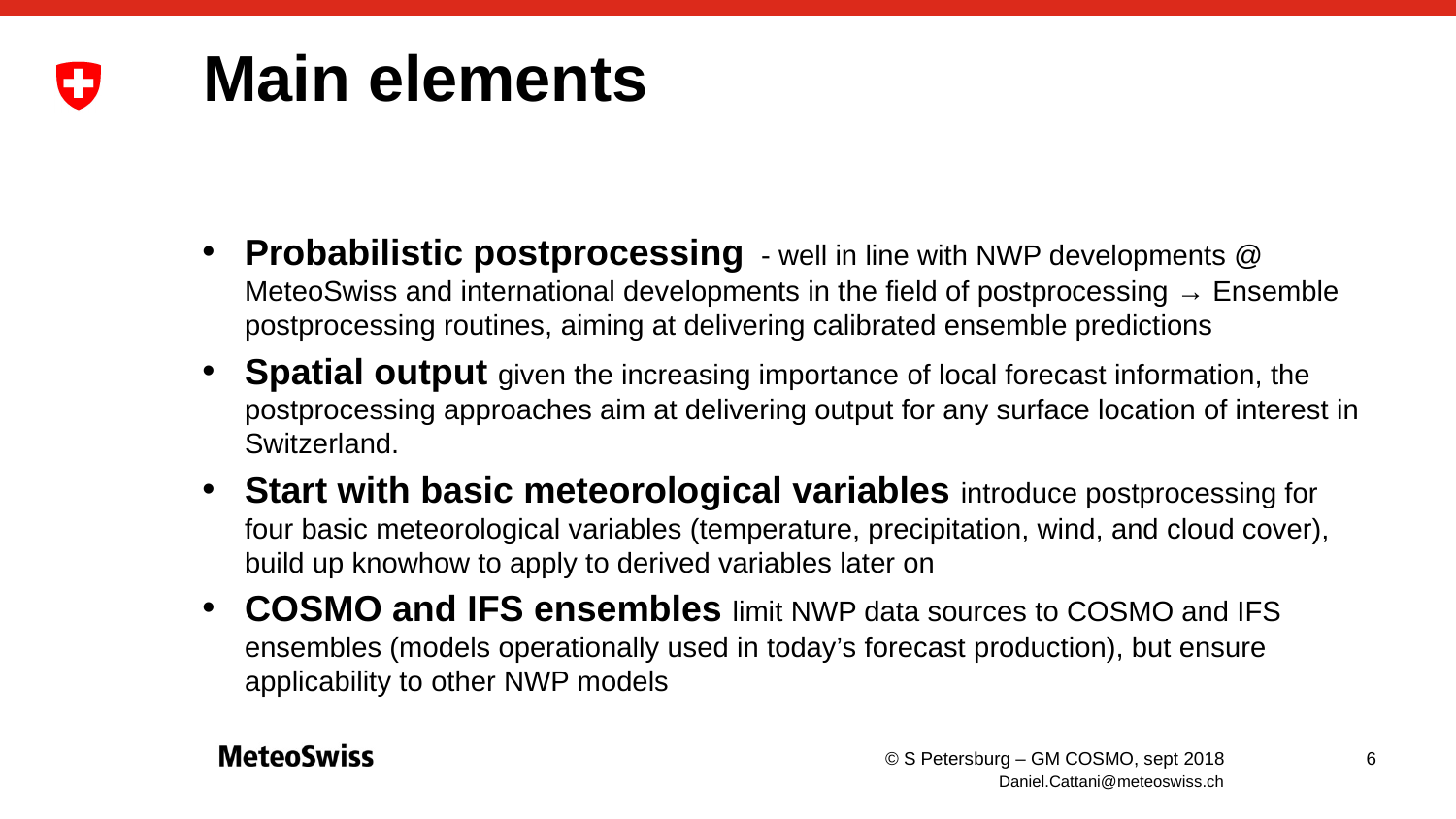

# Main elements
Probabilistic postprocessing  - well in line with NWP developments @ MeteoSwiss and international developments in the field of postprocessing → Ensemble postprocessing routines, aiming at delivering calibrated ensemble predictions
Spatial output given the increasing importance of local forecast information, the postprocessing approaches aim at delivering output for any surface location of interest in Switzerland.
Start with basic meteorological variables introduce postprocessing for four basic meteorological variables (temperature, precipitation, wind, and cloud cover), build up knowhow to apply to derived variables later on
COSMO and IFS ensembles limit NWP data sources to COSMO and IFS ensembles (models operationally used in today’s forecast production), but ensure applicability to other NWP models